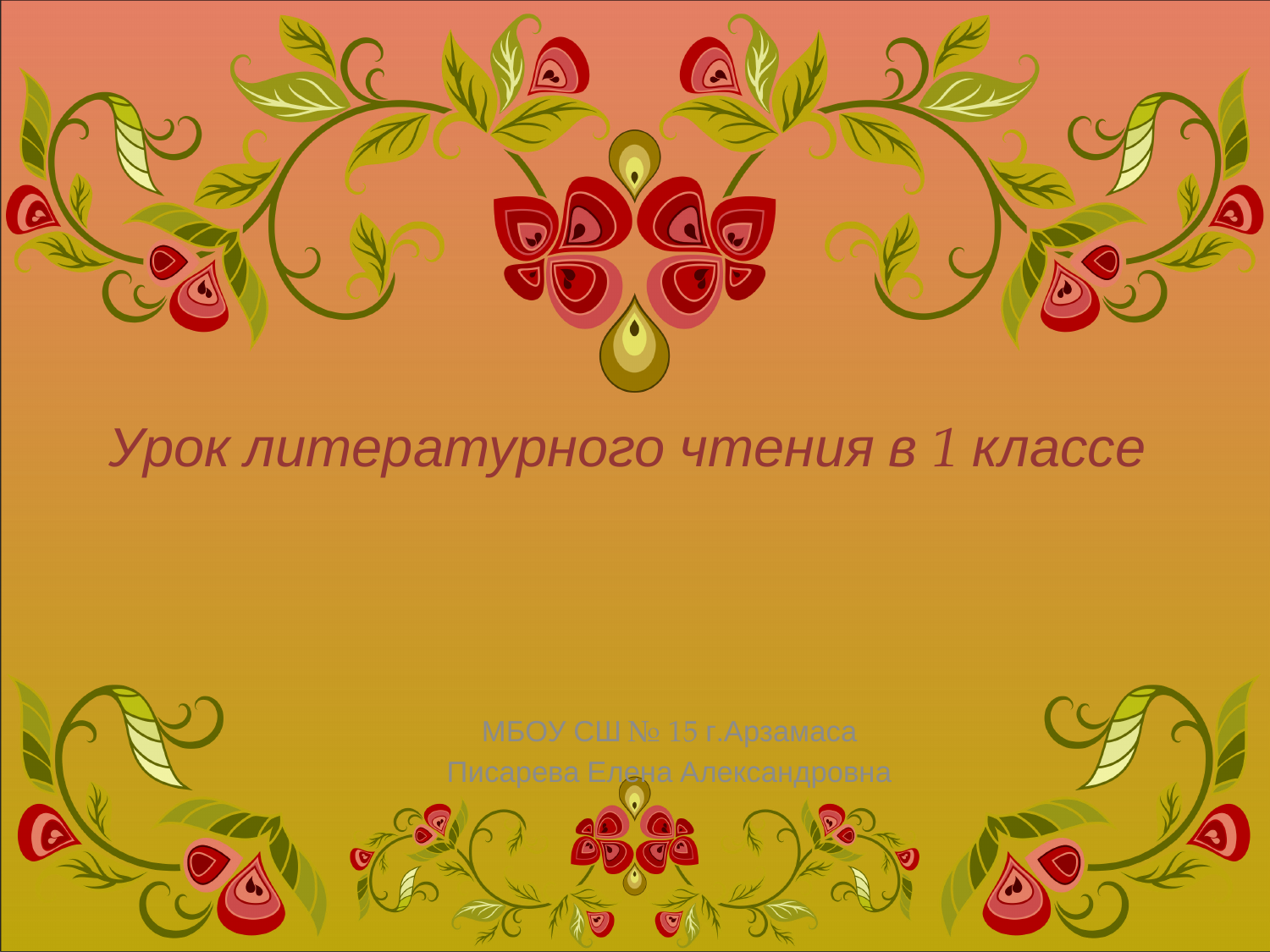

# Урок литературного чтения в 1 классе
МБОУ СШ № 15 г.Арзамаса
Писарева Елена Александровна